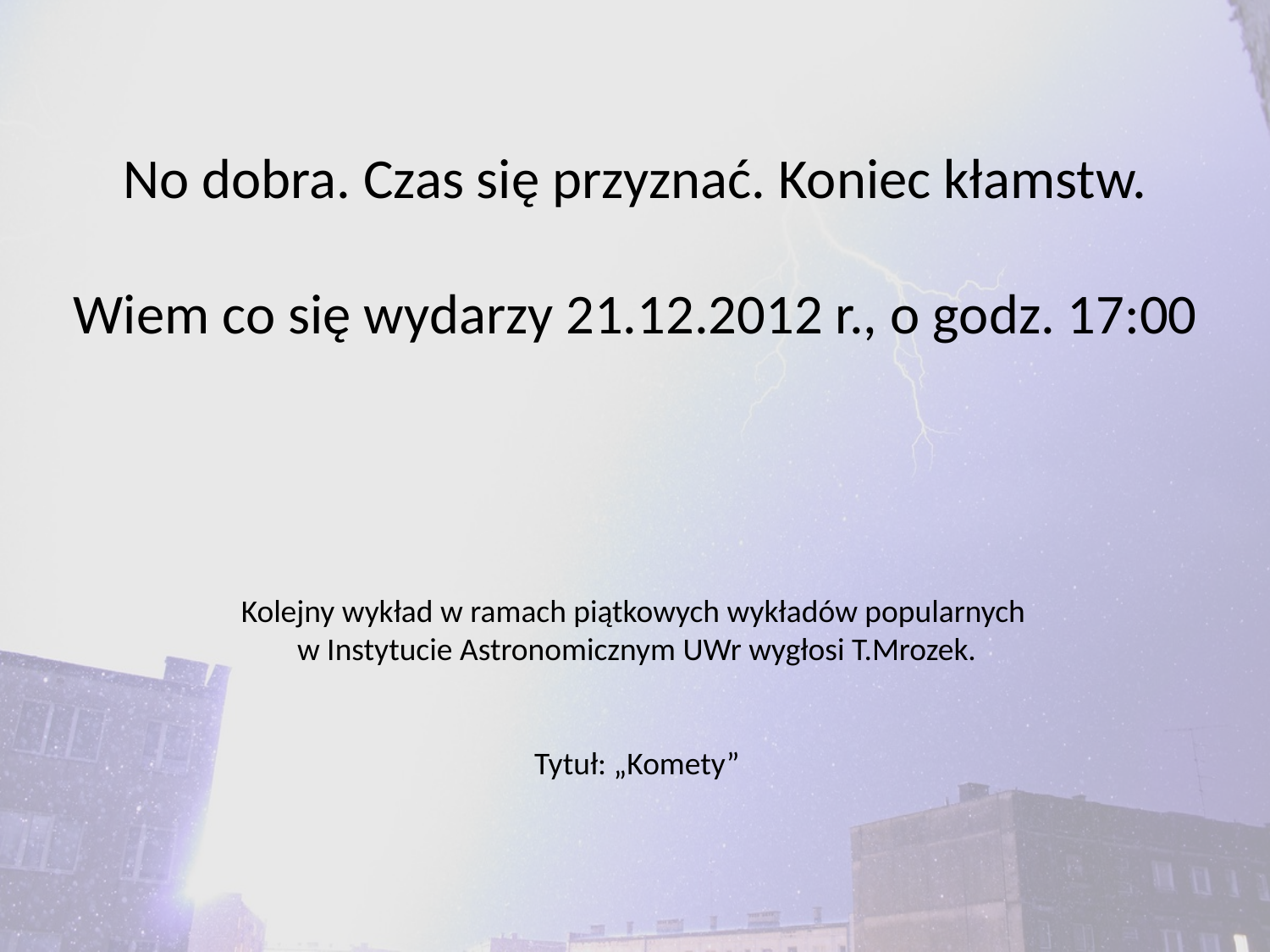

No dobra. Czas się przyznać. Koniec kłamstw.

Wiem co się wydarzy 21.12.2012 r., o godz. 17:00

Kolejny wykład w ramach piątkowych wykładów popularnych
w Instytucie Astronomicznym UWr wygłosi T.Mrozek.

Tytuł: „Komety”